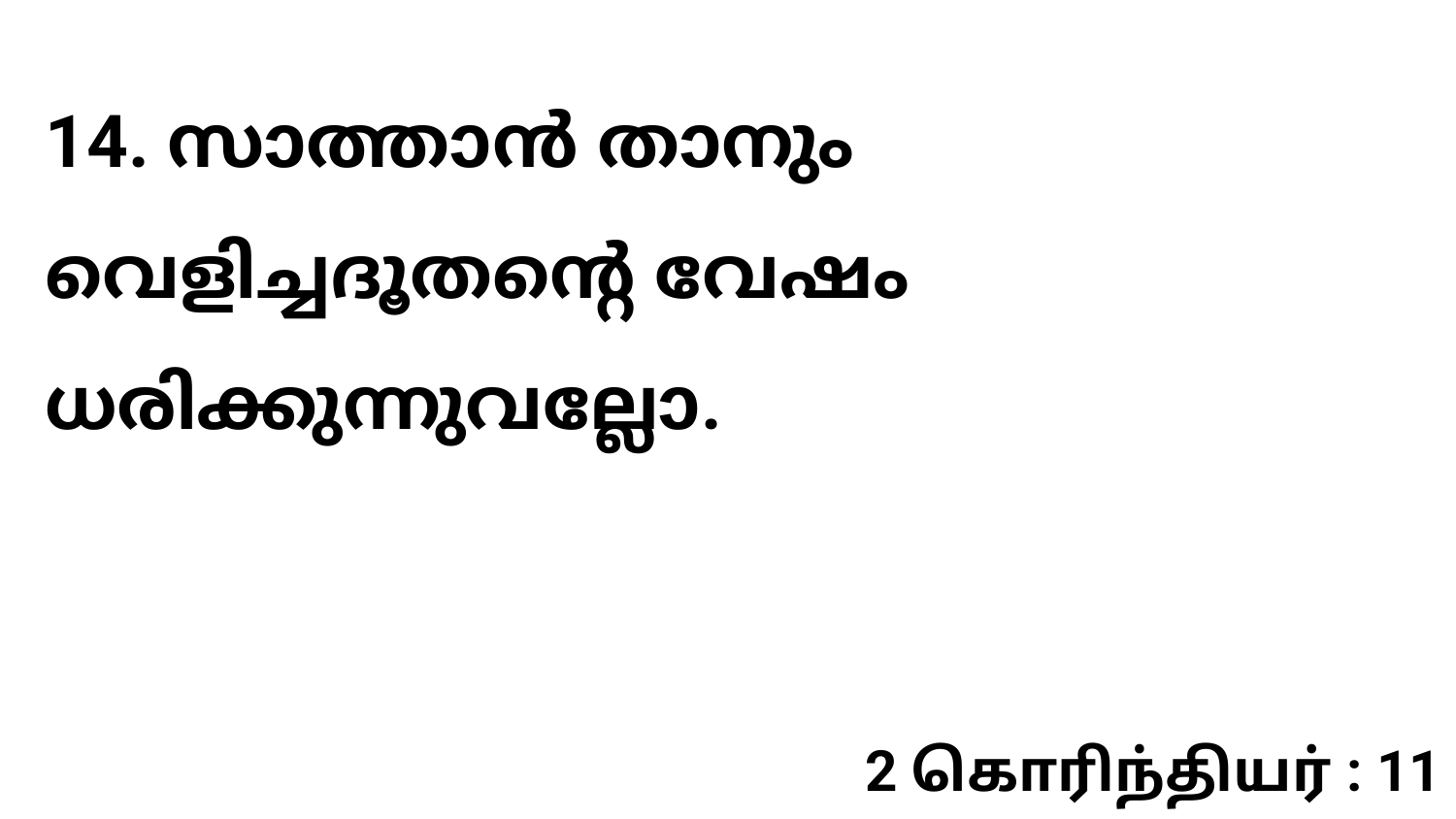

14. സാത്താൻ താനും വെളിച്ചദൂതന്റെ വേഷം ധരിക്കുന്നുവല്ലോ.
2 கொரிந்தியர் : 11